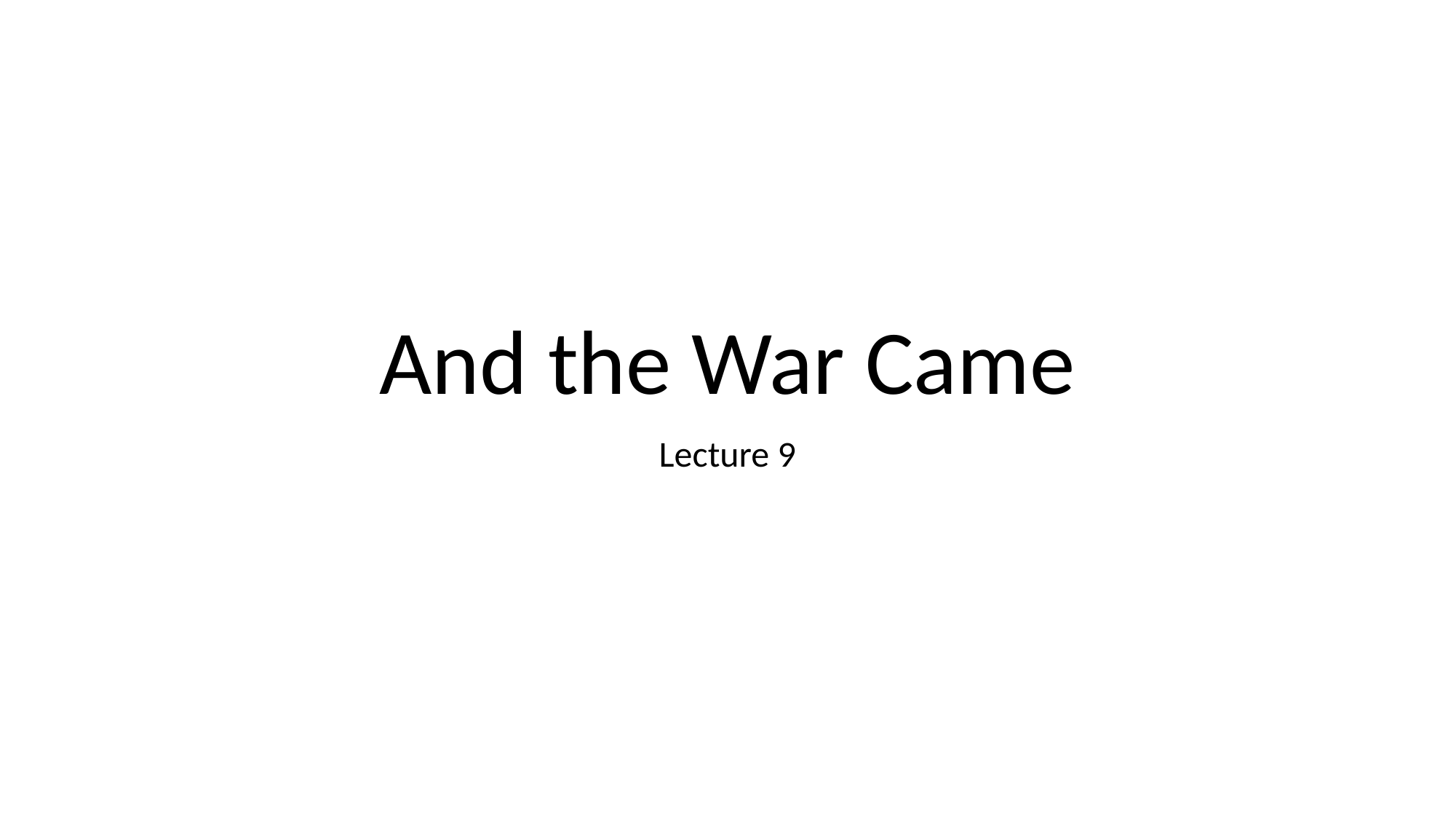

# And the War Came
Lecture 9